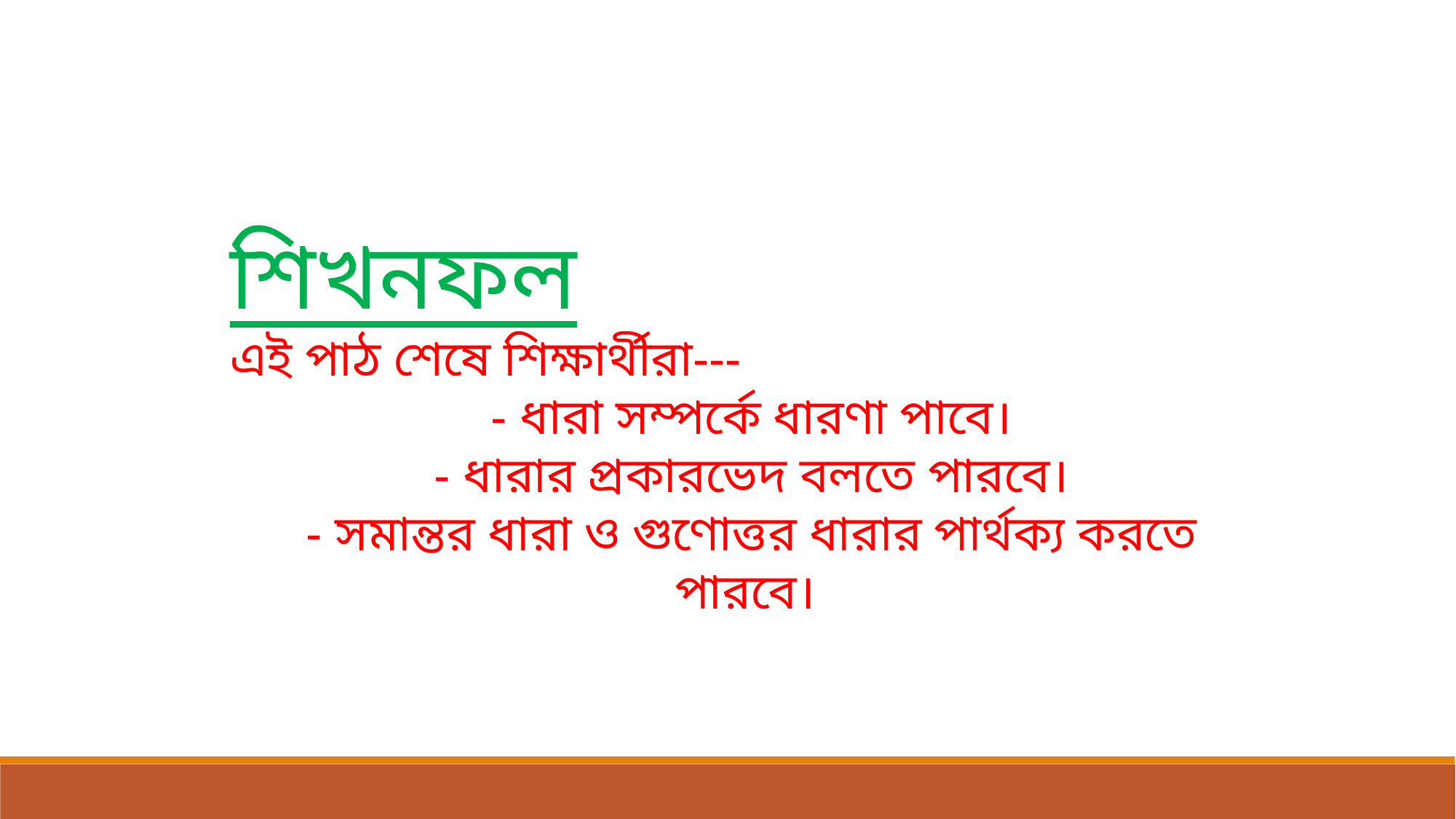

শিখনফল
এই পাঠ শেষে শিক্ষার্থীরা---
- ধারা সম্পর্কে ধারণা পাবে।
- ধারার প্রকারভেদ বলতে পারবে।
- সমান্তর ধারা ও গুণোত্তর ধারার পার্থক্য করতে পারবে।